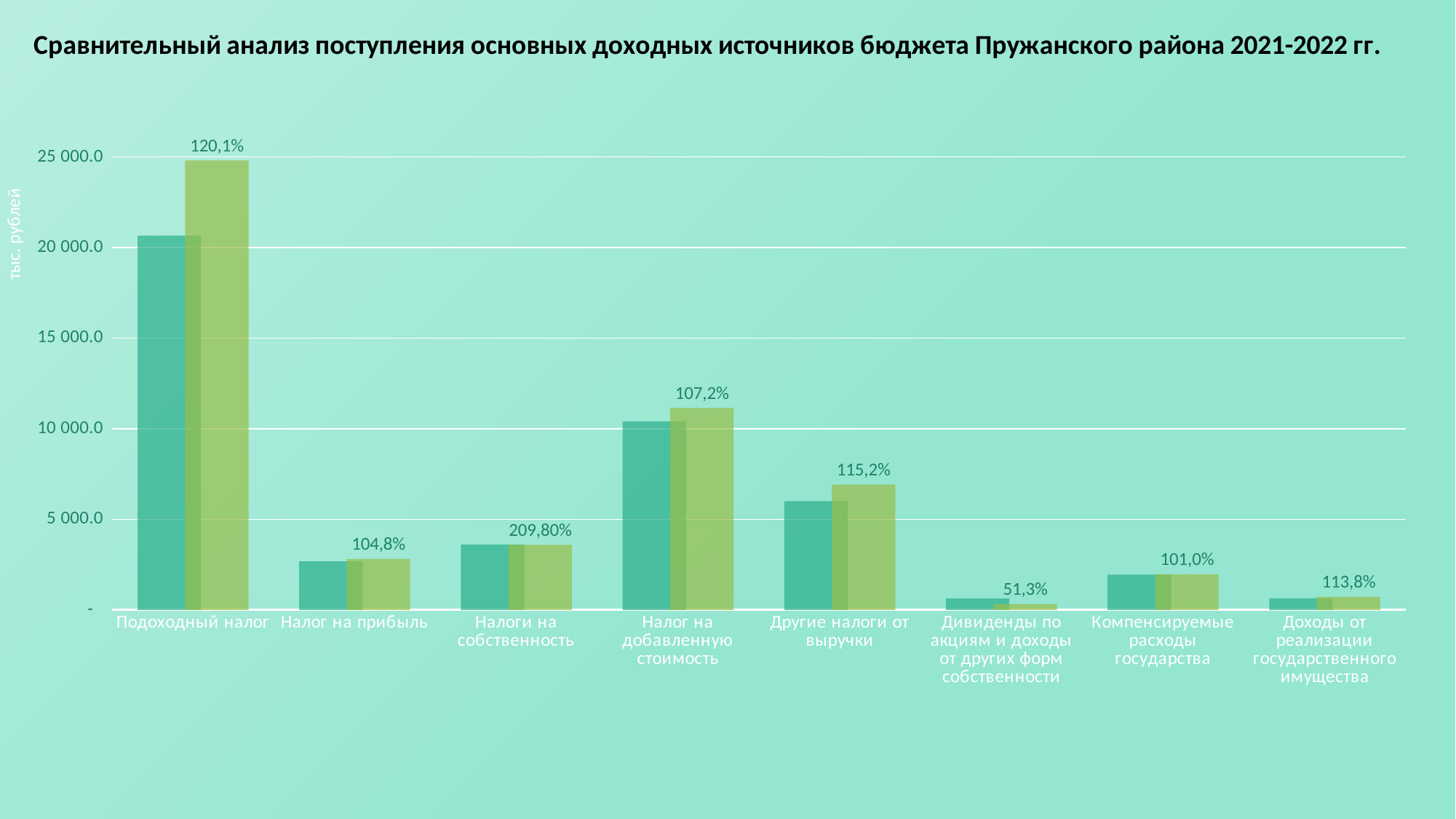

### Chart

| Category | 2021 | 2022 |
|---|---|---|
| Подоходный налог | 20667.4 | 24813.35103 |
| Налог на прибыль | 2681.1 | 2810.834 |
| Налоги на собственность | 3601.3 | 3592.6299099999997 |
| Налог на добавленную стоимость | 10402.2 | 11150.07001 |
| Другие налоги от выручки | 5999.2 | 6913.3909699999995 |
| Дивиденды по акциям и доходы от других форм собственности | 623.1 | 319.57375 |
| Компенсируемые расходы государства | 1947.3 | 1966.82096 |
| Доходы от реализации государственного имущества | 633.9 | 721.36499 |